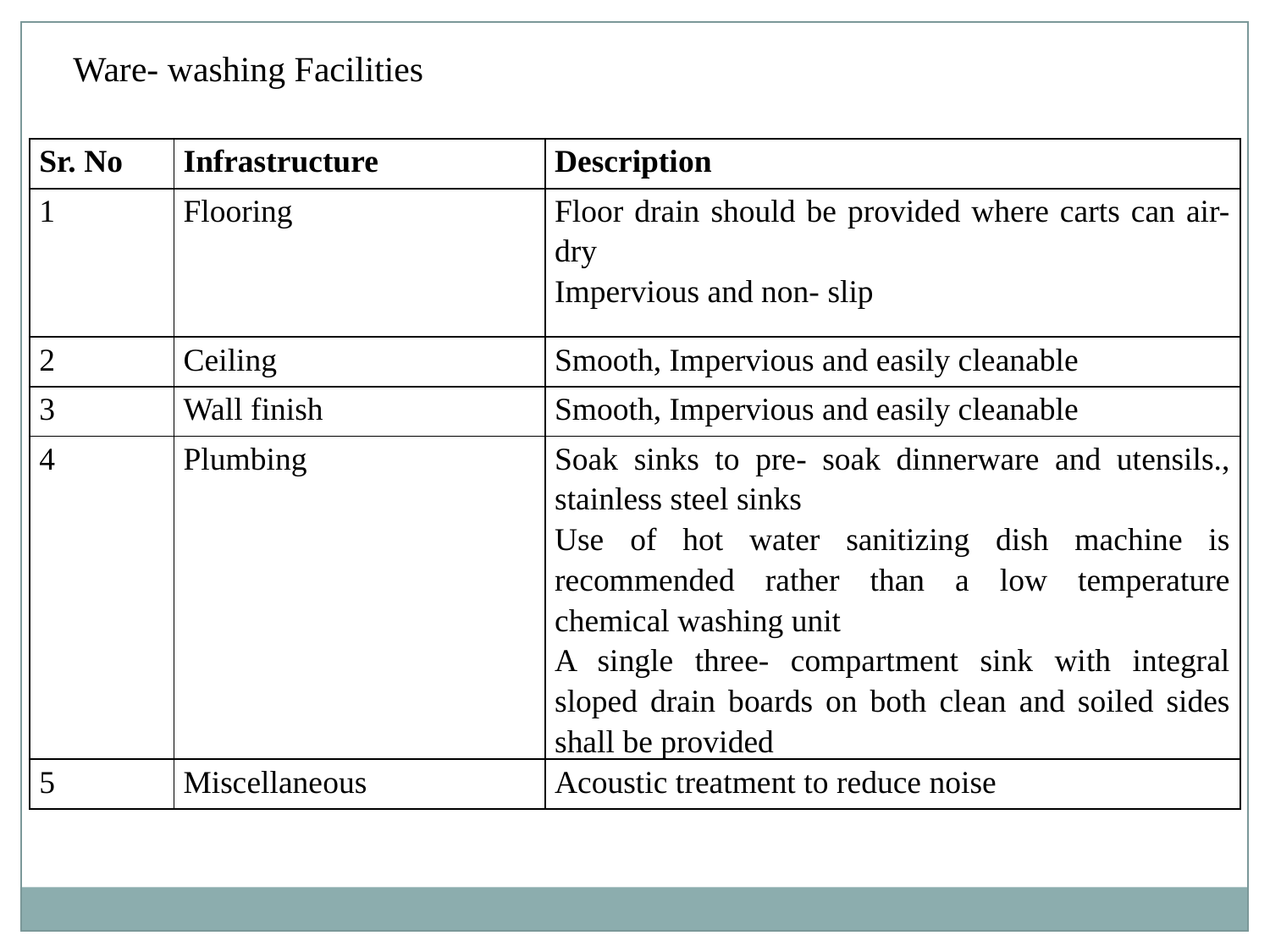

Ware- washing Facilities
| Sr. No | Infrastructure | Description |
| --- | --- | --- |
| 1 | Flooring | Floor drain should be provided where carts can air- dry Impervious and non- slip |
| 2 | Ceiling | Smooth, Impervious and easily cleanable |
| 3 | Wall finish | Smooth, Impervious and easily cleanable |
| 4 | Plumbing | Soak sinks to pre- soak dinnerware and utensils., stainless steel sinks Use of hot water sanitizing dish machine is recommended rather than a low temperature chemical washing unit A single three- compartment sink with integral sloped drain boards on both clean and soiled sides shall be provided |
| 5 | Miscellaneous | Acoustic treatment to reduce noise |